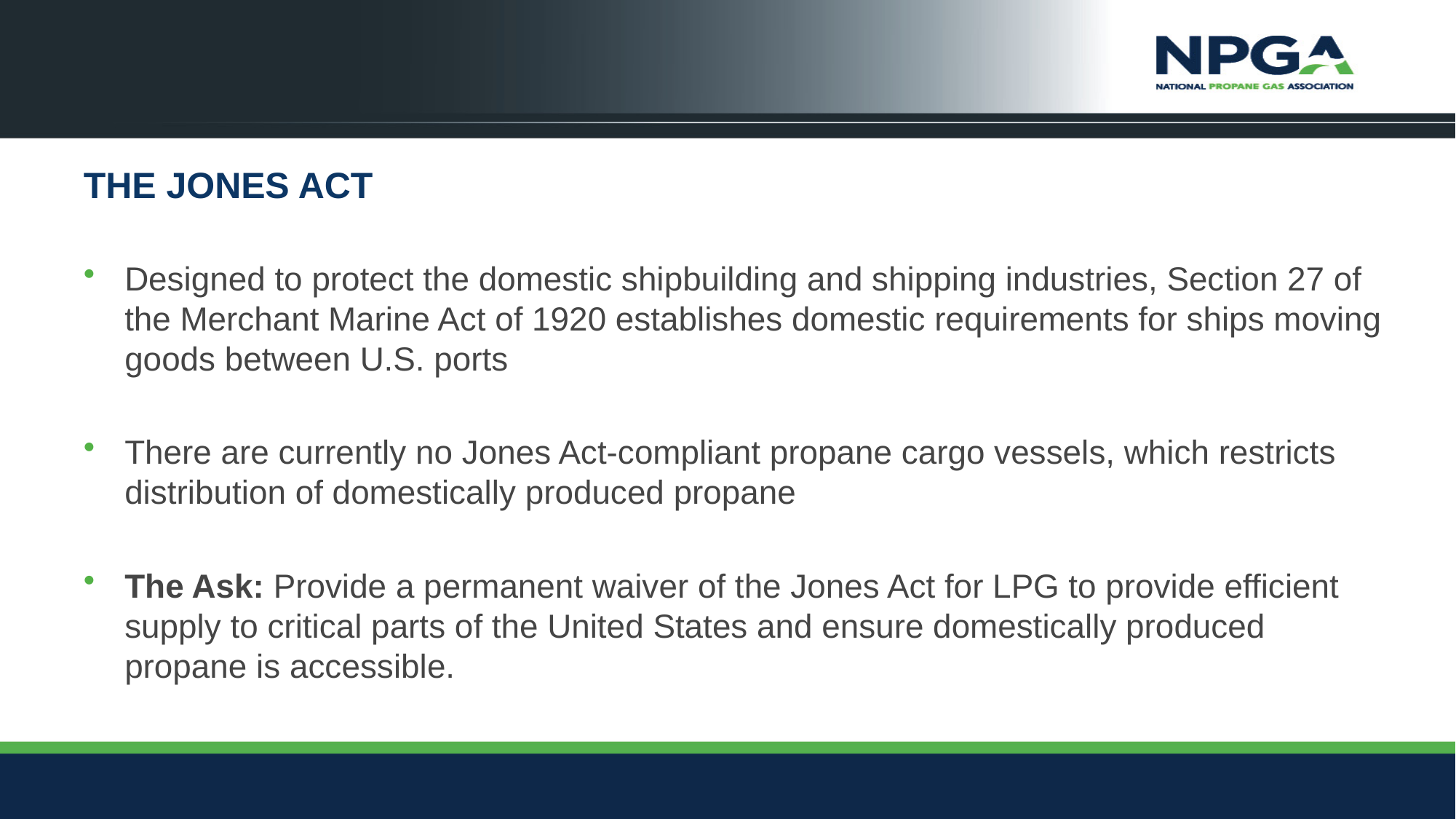

# The Jones Act
Designed to protect the domestic shipbuilding and shipping industries, Section 27 of the Merchant Marine Act of 1920 establishes domestic requirements for ships moving goods between U.S. ports

There are currently no Jones Act-compliant propane cargo vessels, which restricts distribution of domestically produced propane

The Ask: Provide a permanent waiver of the Jones Act for LPG to provide efficient supply to critical parts of the United States and ensure domestically produced propane is accessible.